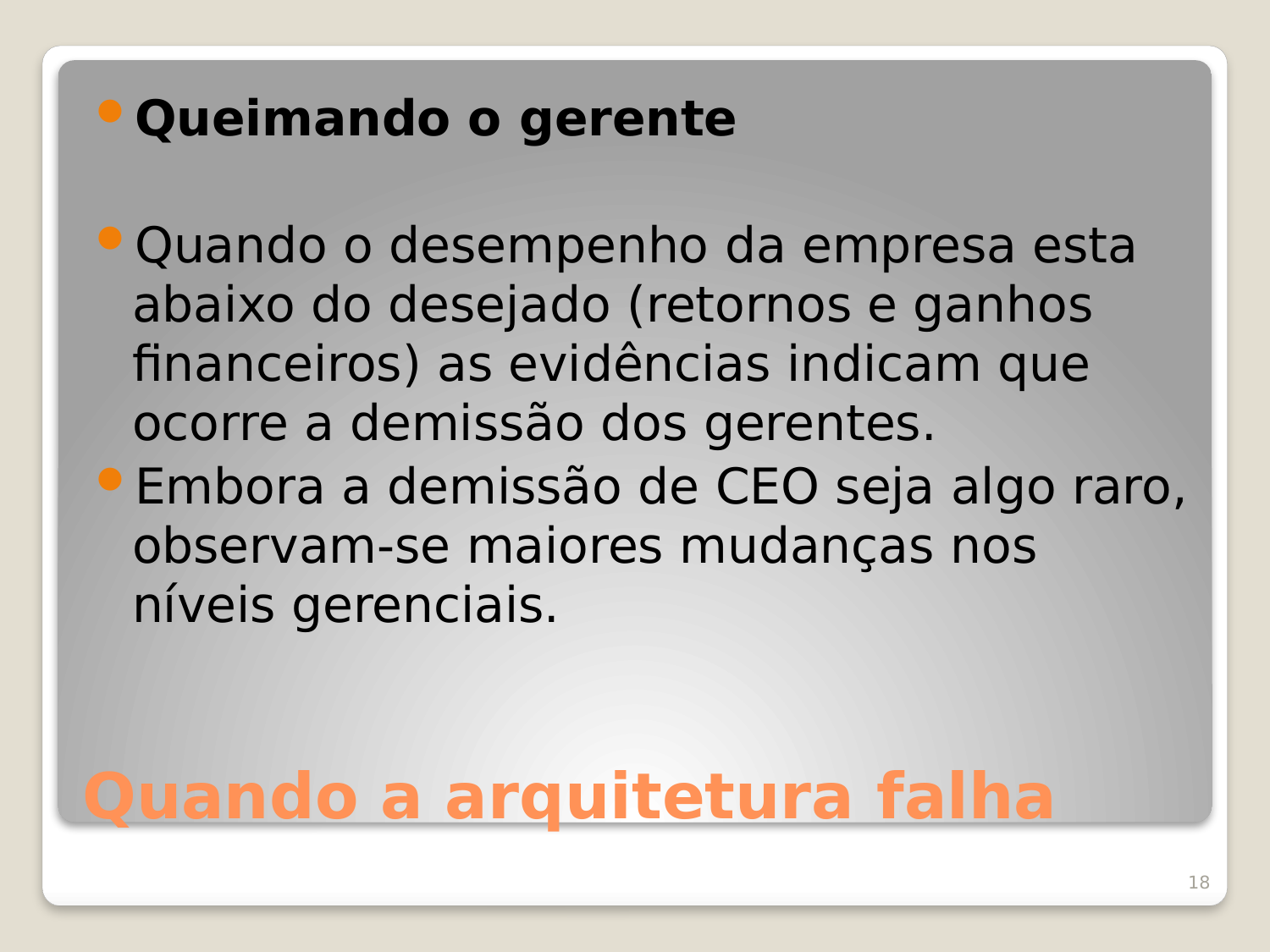

Queimando o gerente

Quando o desempenho da empresa esta abaixo do desejado (retornos e ganhos financeiros) as evidências indicam que ocorre a demissão dos gerentes.
Embora a demissão de CEO seja algo raro, observam-se maiores mudanças nos níveis gerenciais.

# Quando a arquitetura falha
18